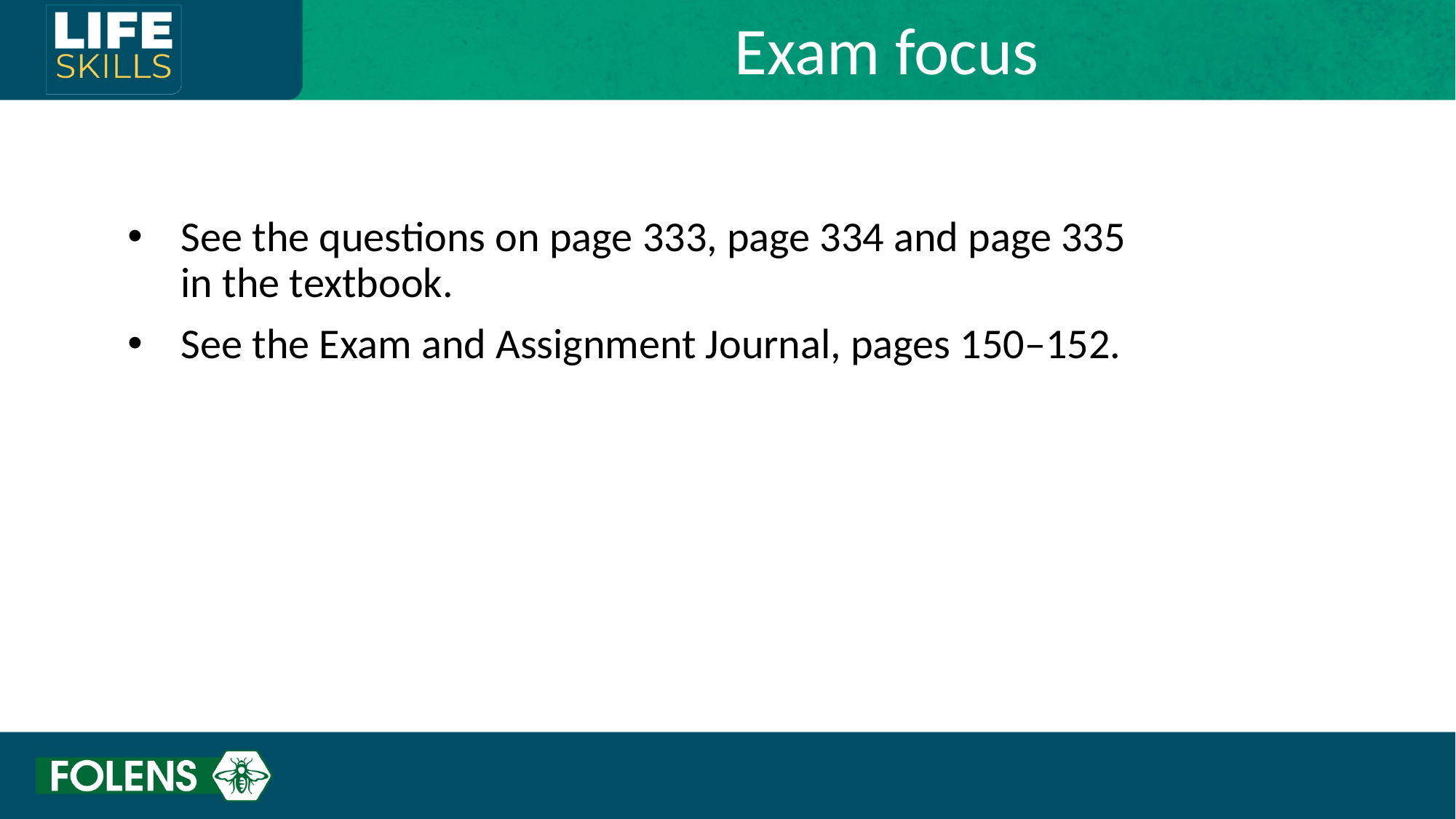

Exam focus
See the questions on page 333, page 334 and page 335 in the textbook.
See the Exam and Assignment Journal, pages 150–152.